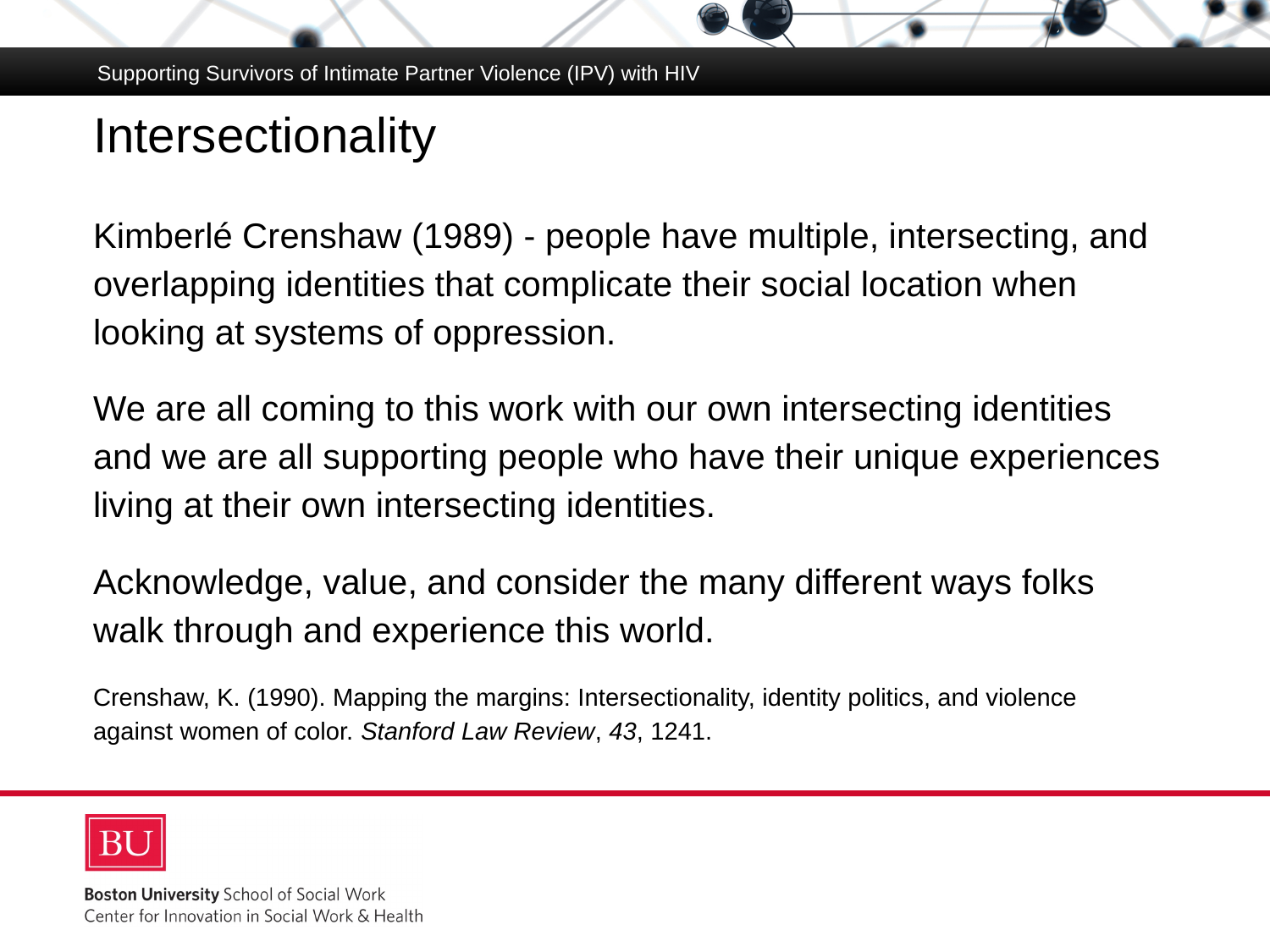

# Intersectionality
Supporting Survivors of Intimate Partner Violence (IPV) with HIV
Kimberlé Crenshaw (1989) - people have multiple, intersecting, and overlapping identities that complicate their social location when looking at systems of oppression.
We are all coming to this work with our own intersecting identities and we are all supporting people who have their unique experiences living at their own intersecting identities.
Acknowledge, value, and consider the many different ways folks walk through and experience this world.
Crenshaw, K. (1990). Mapping the margins: Intersectionality, identity politics, and violence against women of color. Stanford Law Review, 43, 1241.